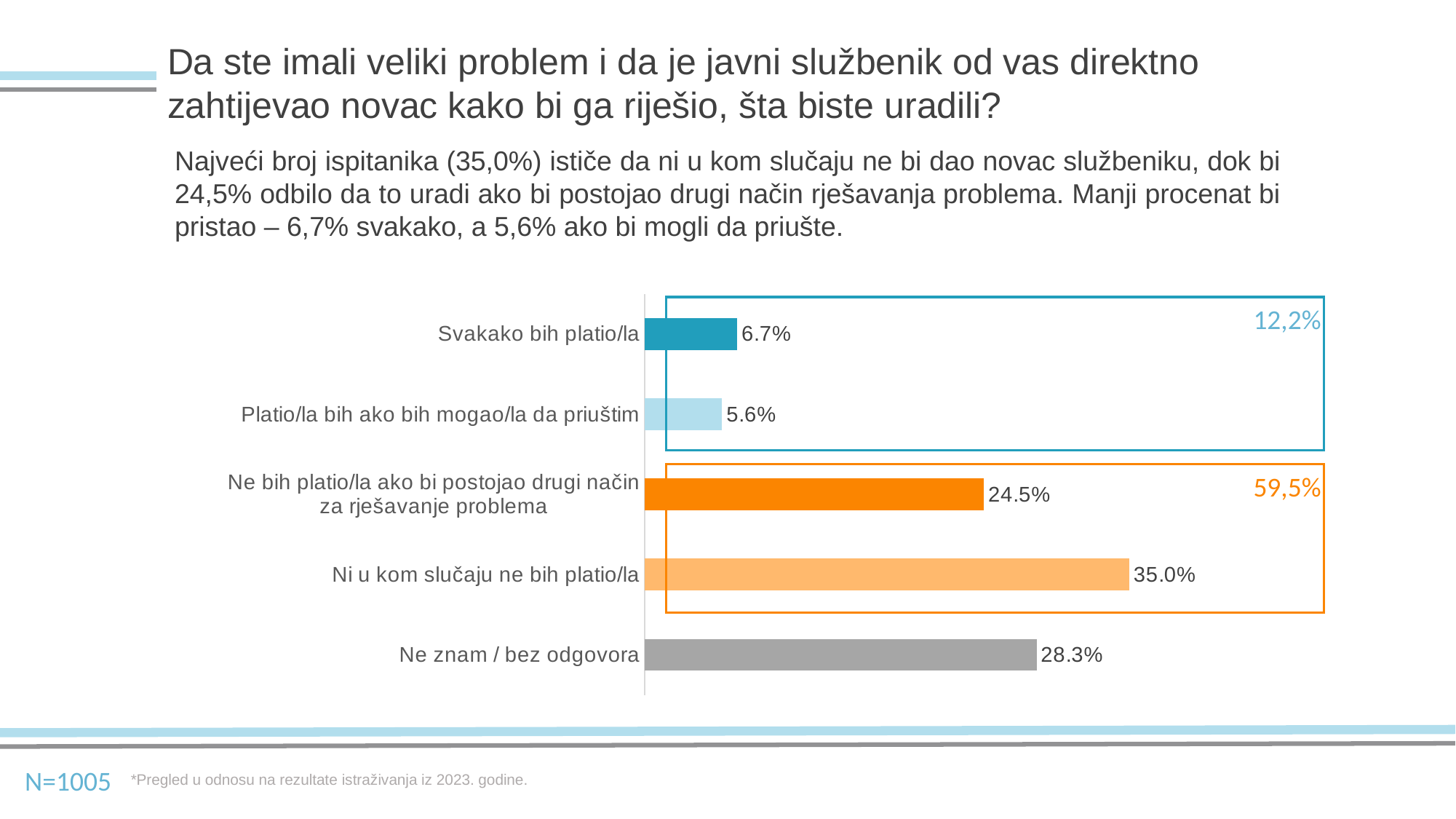

Da ste imali veliki problem i da je javni službenik od vas direktno zahtijevao novac kako bi ga riješio, šta biste uradili?
Najveći broj ispitanika (35,0%) ističe da ni u kom slučaju ne bi dao novac službeniku, dok bi 24,5% odbilo da to uradi ako bi postojao drugi način rješavanja problema. Manji procenat bi pristao – 6,7% svakako, a 5,6% ako bi mogli da priušte.

### Chart

| Category |  |
|---|---|
| Ne znam / bez odgovora | 0.283 |
| Ni u kom slučaju ne bih platio/la | 0.35 |
| Ne bih platio/la ako bi postojao drugi način za rješavanje problema | 0.245 |
| Platio/la bih ako bih mogao/la da priuštim | 0.056 |
| Svakako bih platio/la | 0.067 |
12,2%

59,5%
N=1005
*Pregled u odnosu na rezultate istraživanja iz 2023. godine.